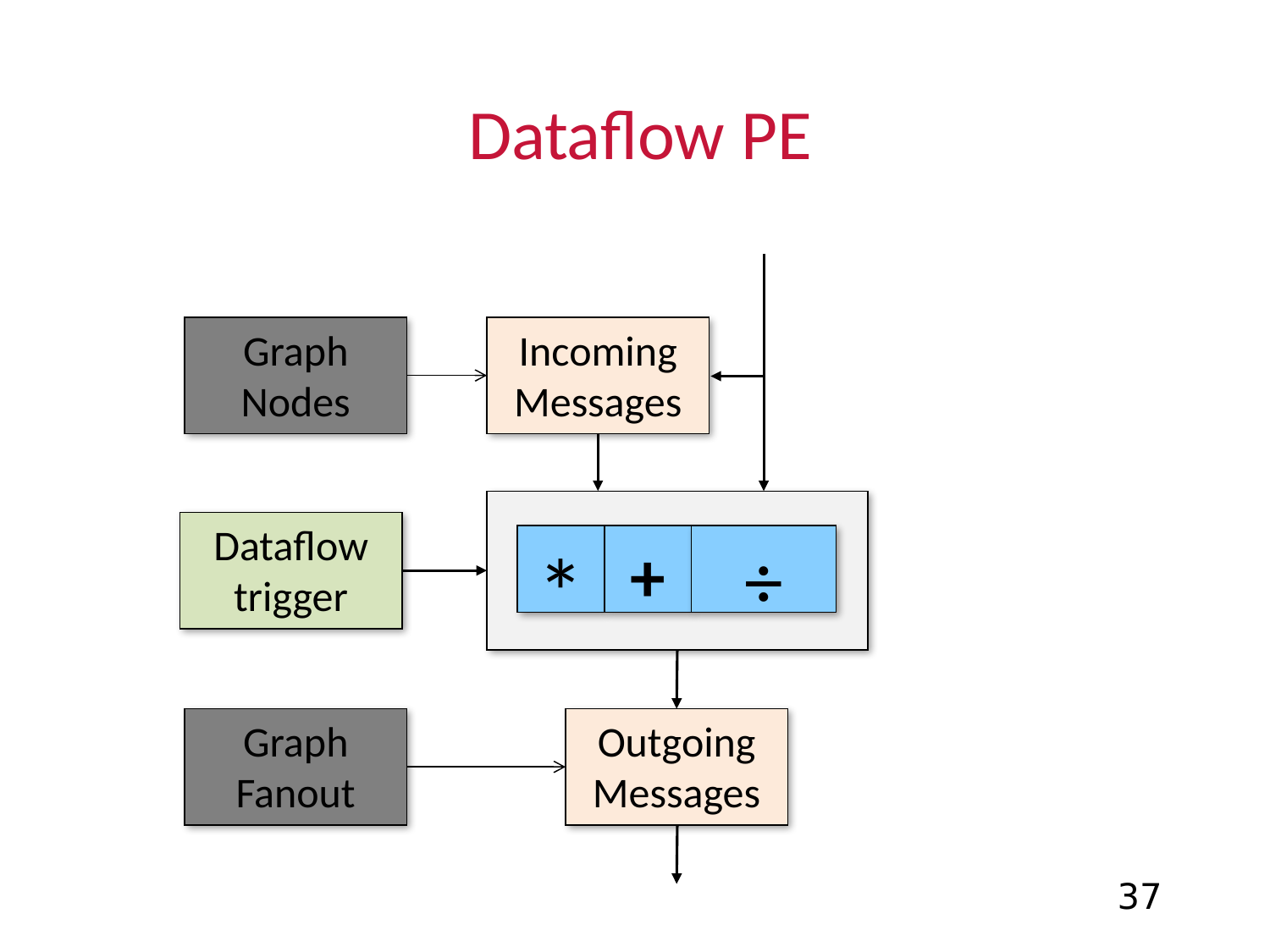

Dataflow PE
Graph
Nodes
Incoming Messages

Dataflow trigger
*
+
÷
Graph
Fanout
Outgoing Messages
37